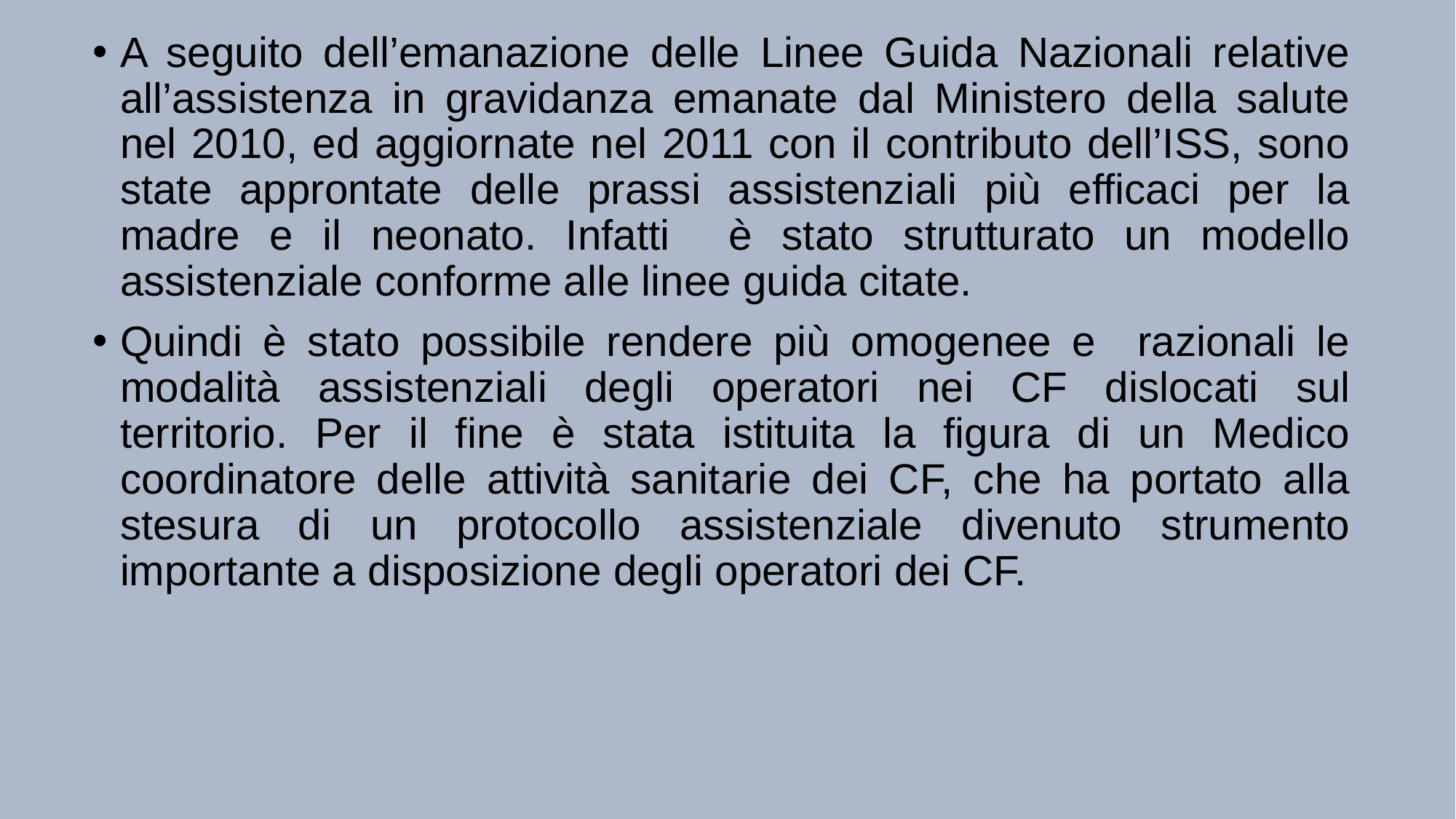

A seguito dell’emanazione delle Linee Guida Nazionali relative all’assistenza in gravidanza emanate dal Ministero della salute nel 2010, ed aggiornate nel 2011 con il contributo dell’ISS, sono state approntate delle prassi assistenziali più efficaci per la madre e il neonato. Infatti  è stato strutturato un modello assistenziale conforme alle linee guida citate.
Quindi è stato possibile rendere più omogenee e  razionali le modalità assistenziali degli operatori nei CF dislocati sul territorio. Per il fine è stata istituita la figura di un Medico coordinatore delle attività sanitarie dei CF, che ha portato alla stesura di un protocollo assistenziale divenuto strumento importante a disposizione degli operatori dei CF.